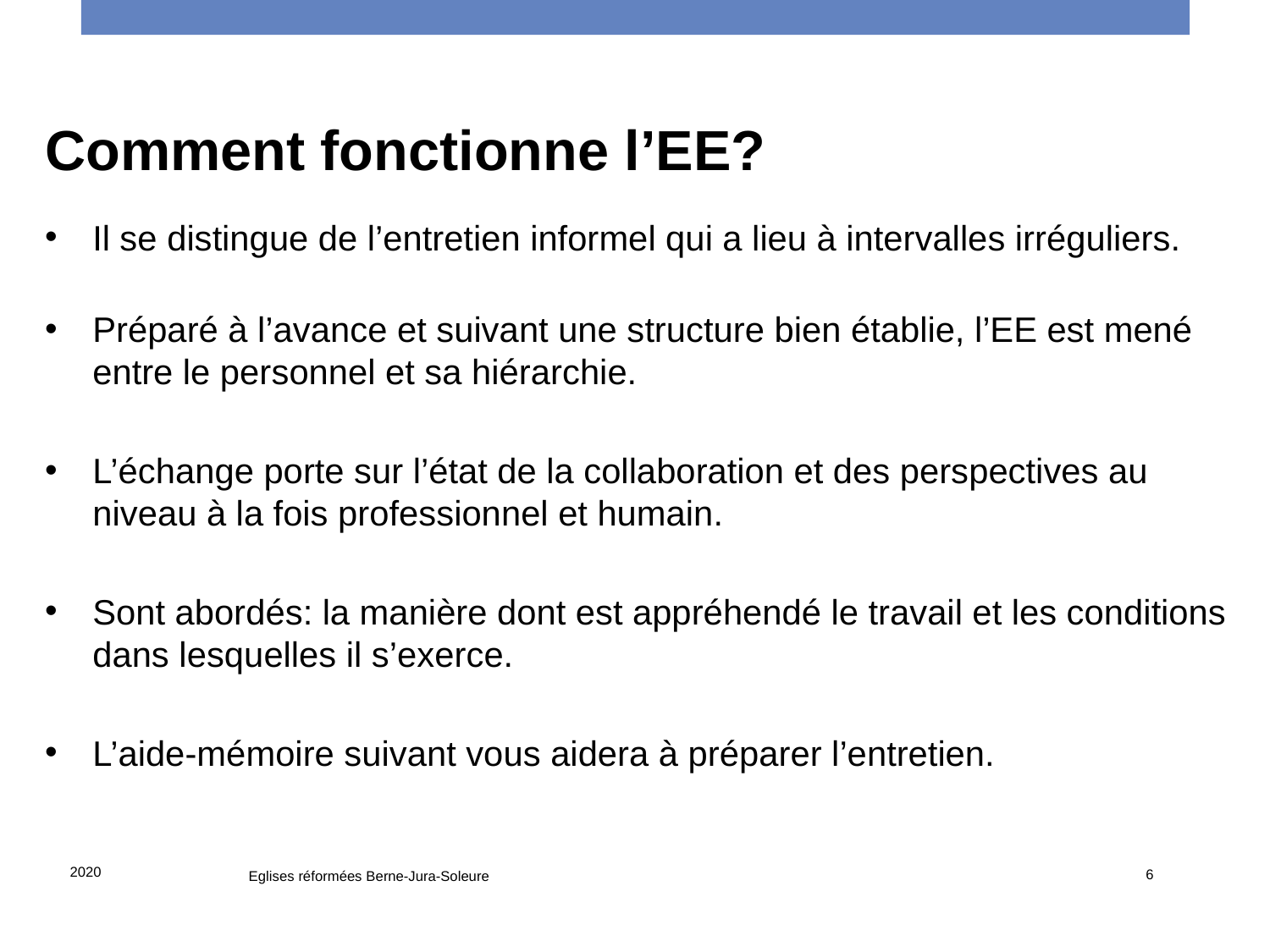

Comment fonctionne l’EE?
Il se distingue de l’entretien informel qui a lieu à intervalles irréguliers.
Préparé à l’avance et suivant une structure bien établie, l’EE est mené entre le personnel et sa hiérarchie.

L’échange porte sur l’état de la collaboration et des perspectives au niveau à la fois professionnel et humain.

Sont abordés: la manière dont est appréhendé le travail et les conditions dans lesquelles il s’exerce.

L’aide-mémoire suivant vous aidera à préparer l’entretien.
2020
6
Eglises réformées Berne-Jura-Soleure